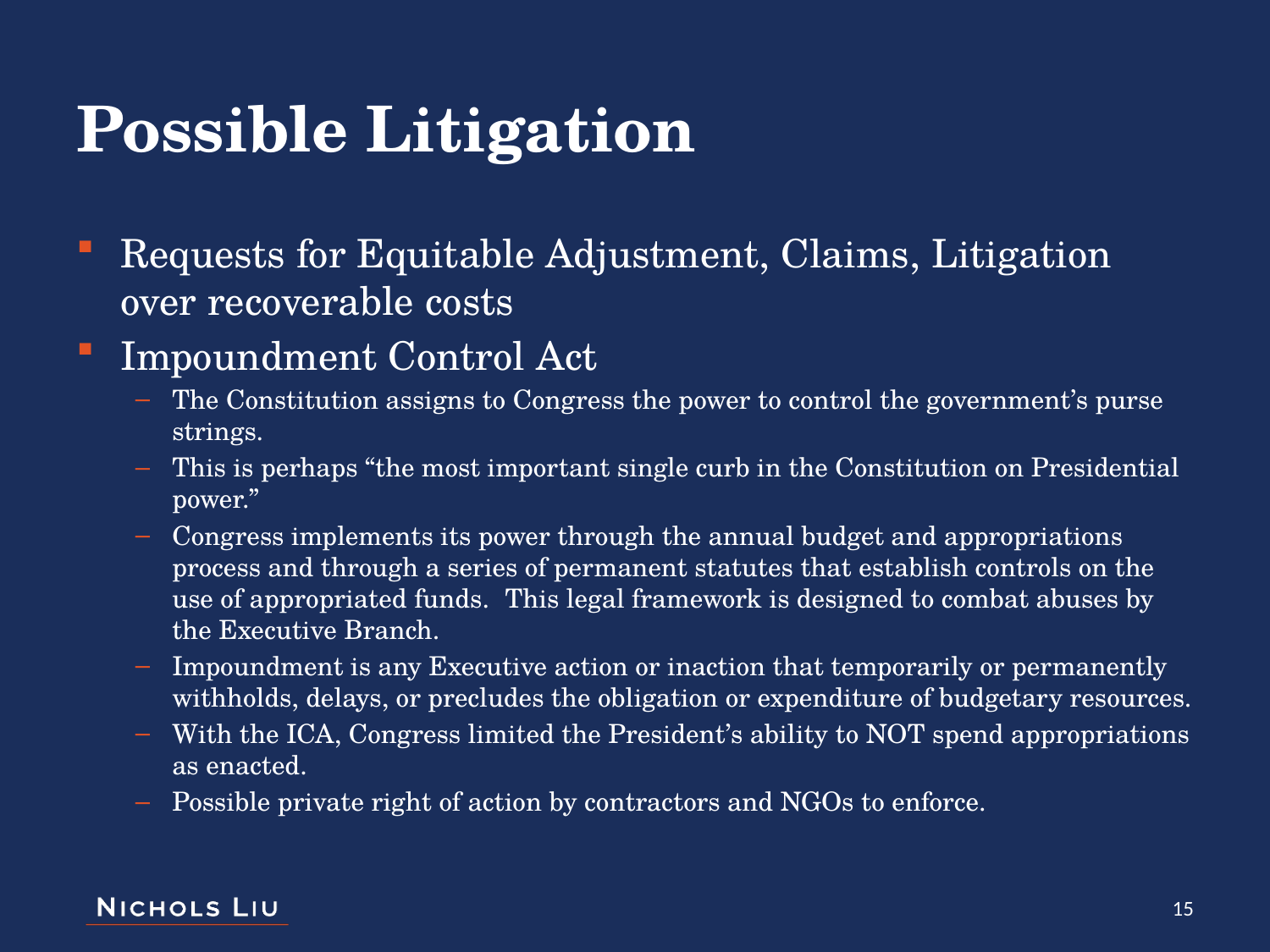

# Possible Litigation
Requests for Equitable Adjustment, Claims, Litigation over recoverable costs
Impoundment Control Act
The Constitution assigns to Congress the power to control the government’s purse strings.
This is perhaps “the most important single curb in the Constitution on Presidential power.”
Congress implements its power through the annual budget and appropriations process and through a series of permanent statutes that establish controls on the use of appropriated funds.  This legal framework is designed to combat abuses by the Executive Branch.
Impoundment is any Executive action or inaction that temporarily or permanently withholds, delays, or precludes the obligation or expenditure of budgetary resources.
With the ICA, Congress limited the President’s ability to NOT spend appropriations as enacted.
Possible private right of action by contractors and NGOs to enforce.
15